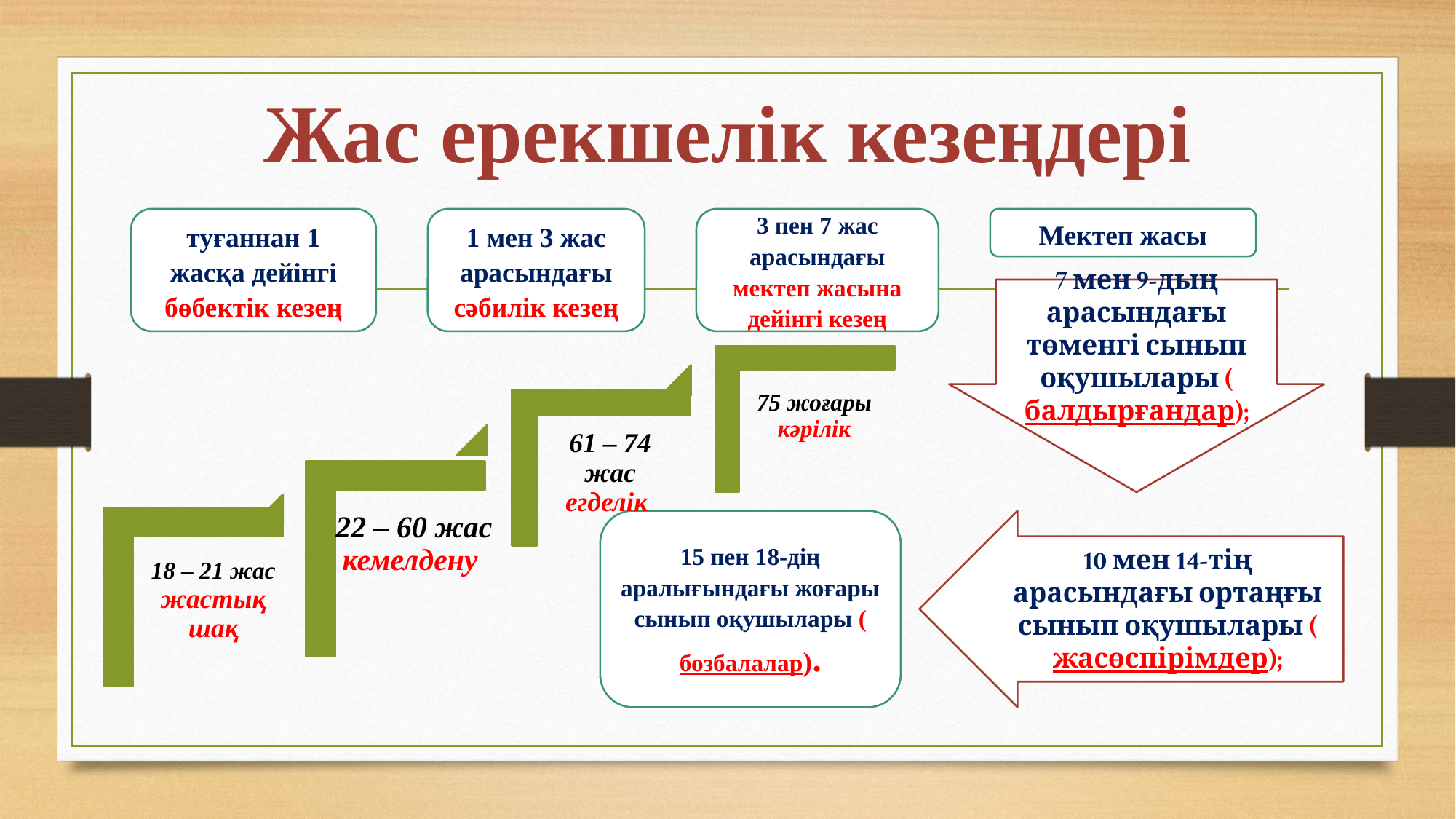

Жас ерекшелік кезеңдері
туғаннан 1 жасқа дейінгі бөбектік кезең
1 мен 3 жас арасындағы сәбилік кезең
3 пен 7 жас арасындағы мектеп жасына дейінгі кезең
Мектеп жасы
7 мен 9-дың арасындағы төменгі сынып оқушылары (балдырғандар);
18 – 21 жас жастық шақ
22 – 60 жас кемелдену
61 – 74 жас егделік
75 жоғары кәрілік
15 пен 18-дің аралығындағы жоғары сынып оқушылары (бозбалалар).
10 мен 14-тің арасындағы ортаңғы сынып оқушылары (жасөспірімдер);